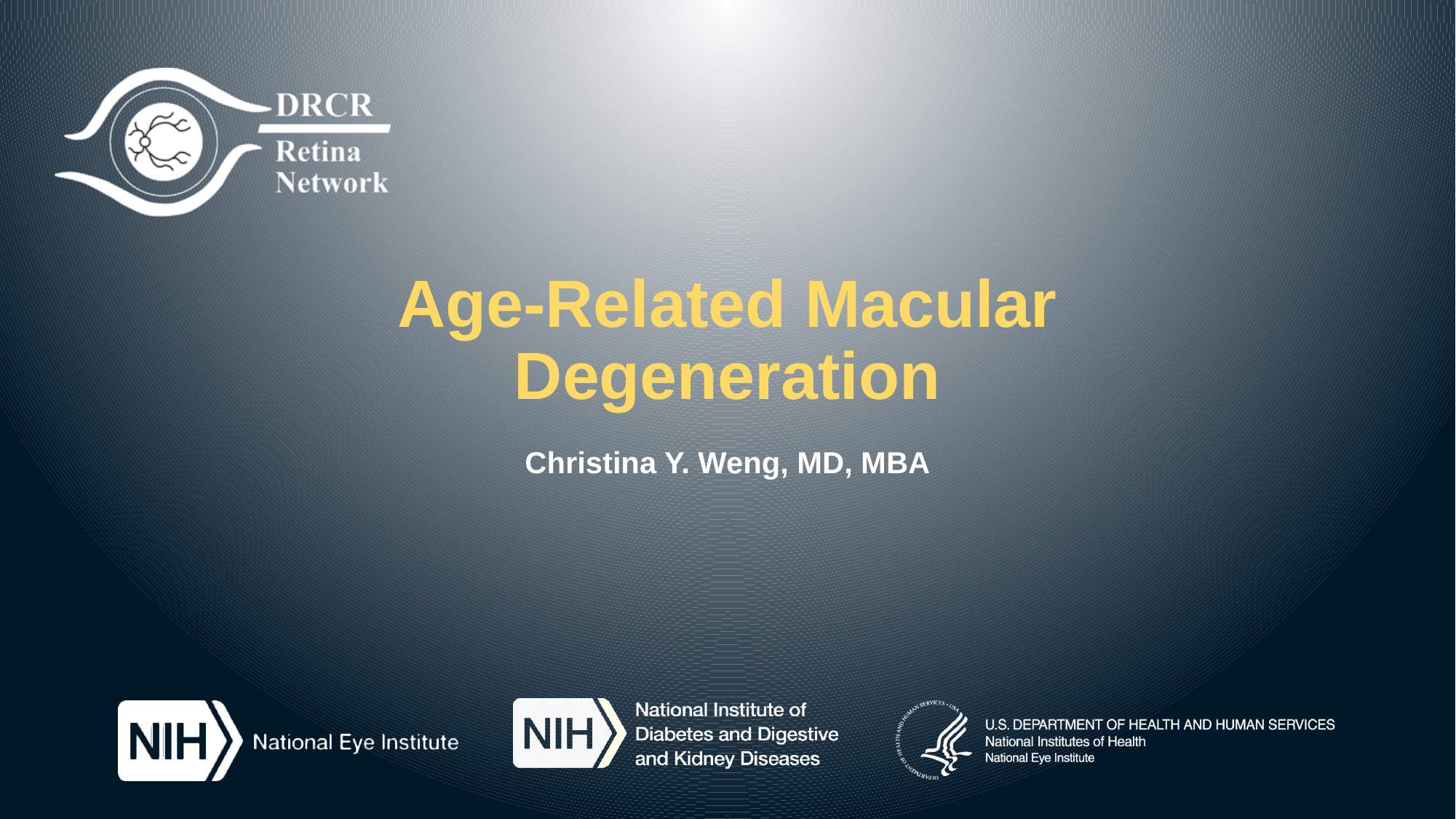

# Age-Related Macular Degeneration
Christina Y. Weng, MD, MBA